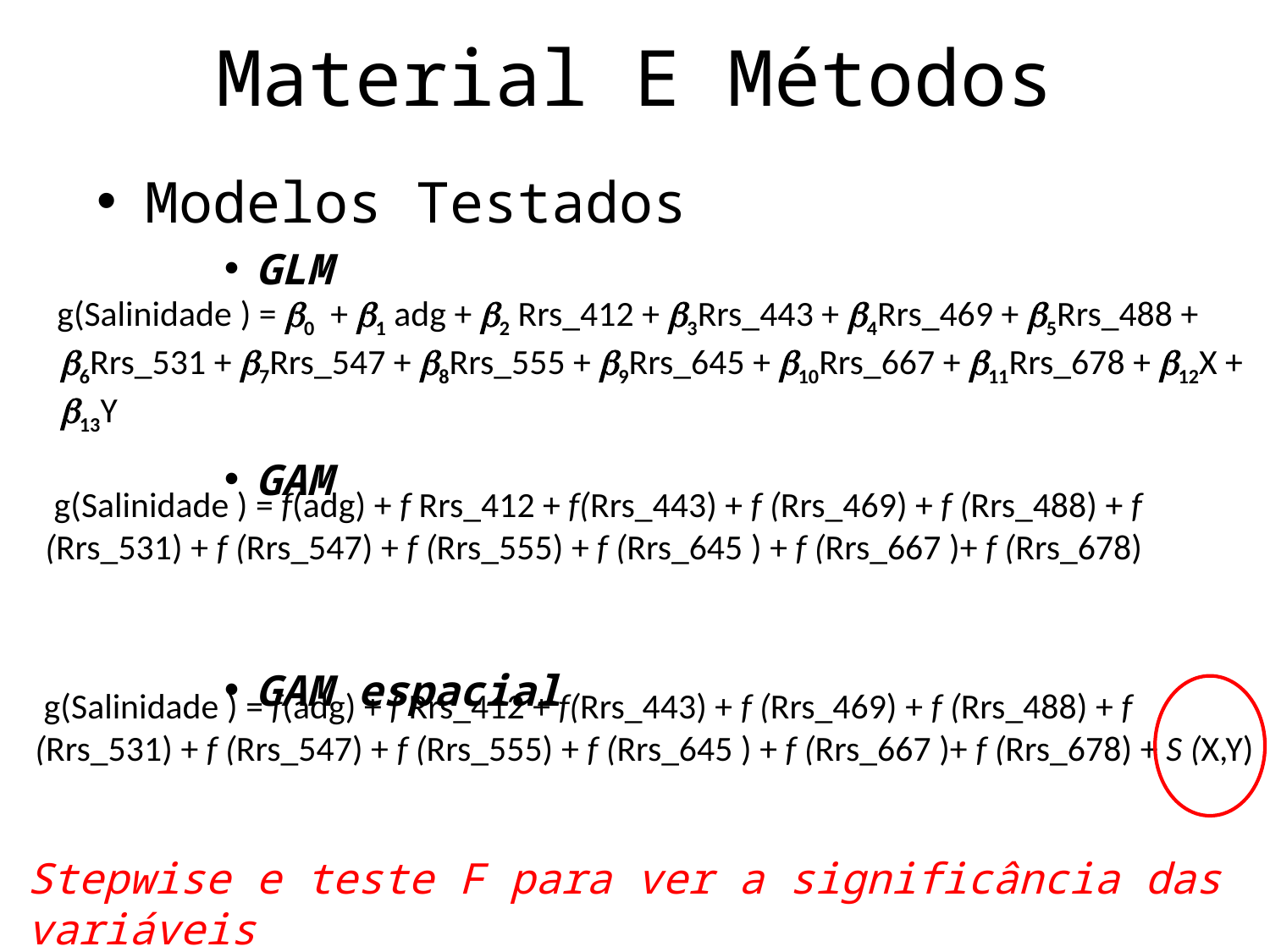

# Material E Métodos
Modelos Testados
GLM

GAM

GAM espacial

       g(Salinidade ) = β0  + β1 adg + β2 Rrs_412 + β3Rrs_443 + β4Rrs_469 + β5Rrs_488 + β6Rrs_531 + β7Rrs_547 + β8Rrs_555 + β9Rrs_645 + β10Rrs_667 + β11Rrs_678 + β12X + β13Y
       g(Salinidade ) = f(adg) + f Rrs_412 + f(Rrs_443) + f (Rrs_469) + f (Rrs_488) + f (Rrs_531) + f (Rrs_547) + f (Rrs_555) + f (Rrs_645 ) + f (Rrs_667 )+ f (Rrs_678)

       g(Salinidade ) = f(adg) + f Rrs_412 + f(Rrs_443) + f (Rrs_469) + f (Rrs_488) + f (Rrs_531) + f (Rrs_547) + f (Rrs_555) + f (Rrs_645 ) + f (Rrs_667 )+ f (Rrs_678) + S (X,Y)
Stepwise e teste F para ver a significância das variáveis